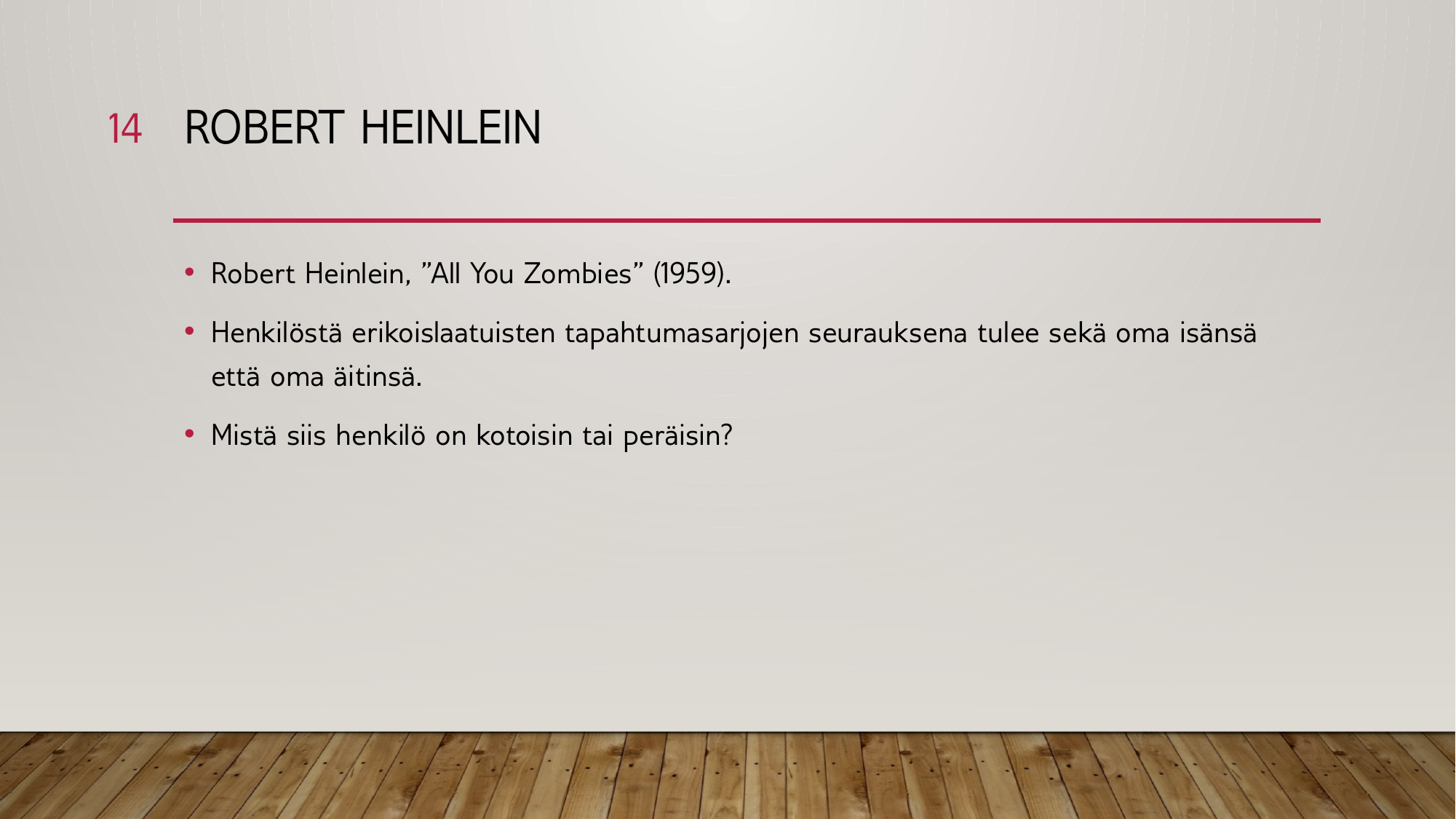

14
# Robert Heinlein
Robert Heinlein, ”All You Zombies” (1959).
Henkilöstä erikoislaatuisten tapahtumasarjojen seurauksena tulee sekä oma isänsä että oma äitinsä.
Mistä siis henkilö on kotoisin tai peräisin?